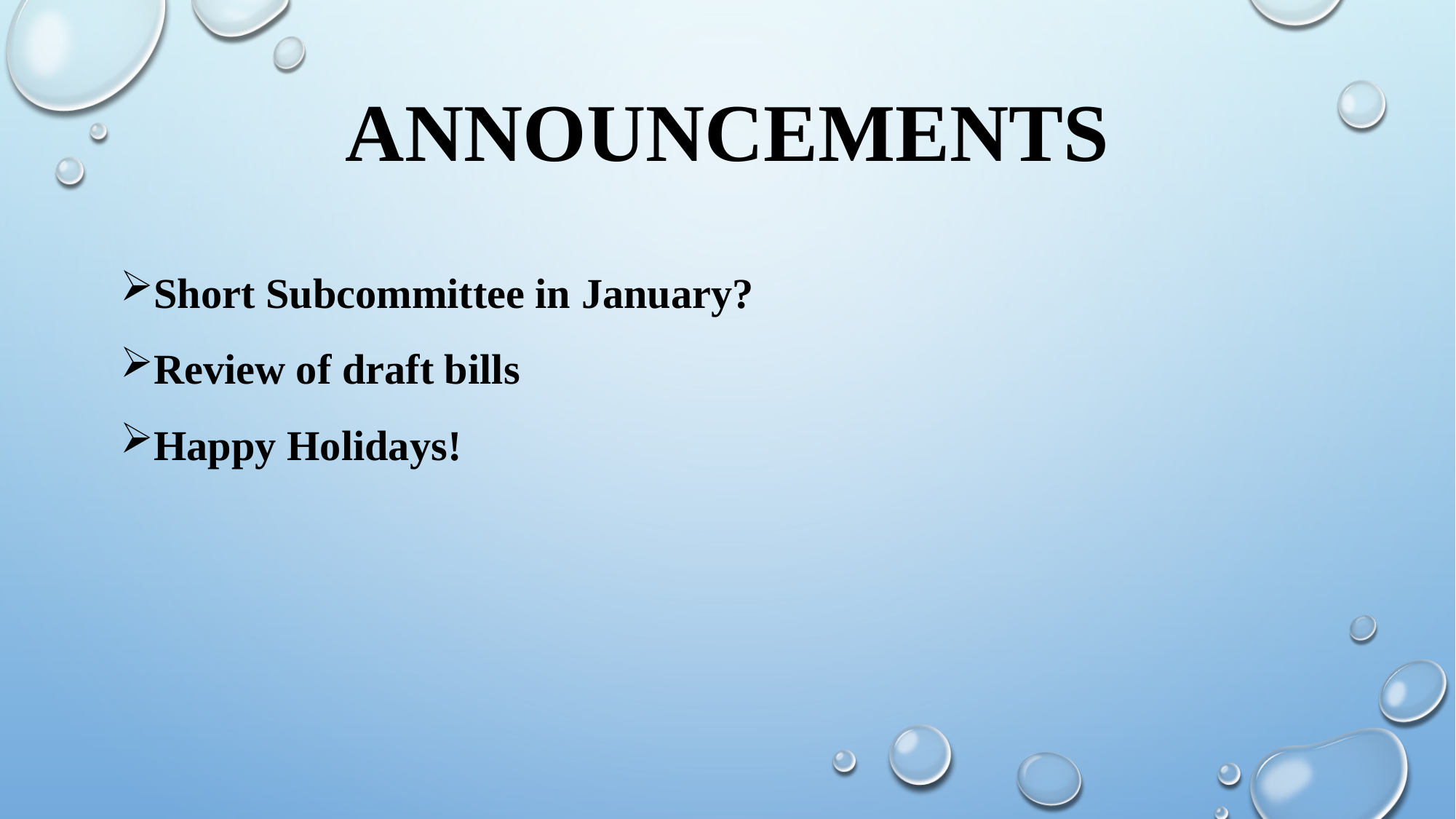

# Announcements
Short Subcommittee in January?
Review of draft bills
Happy Holidays!